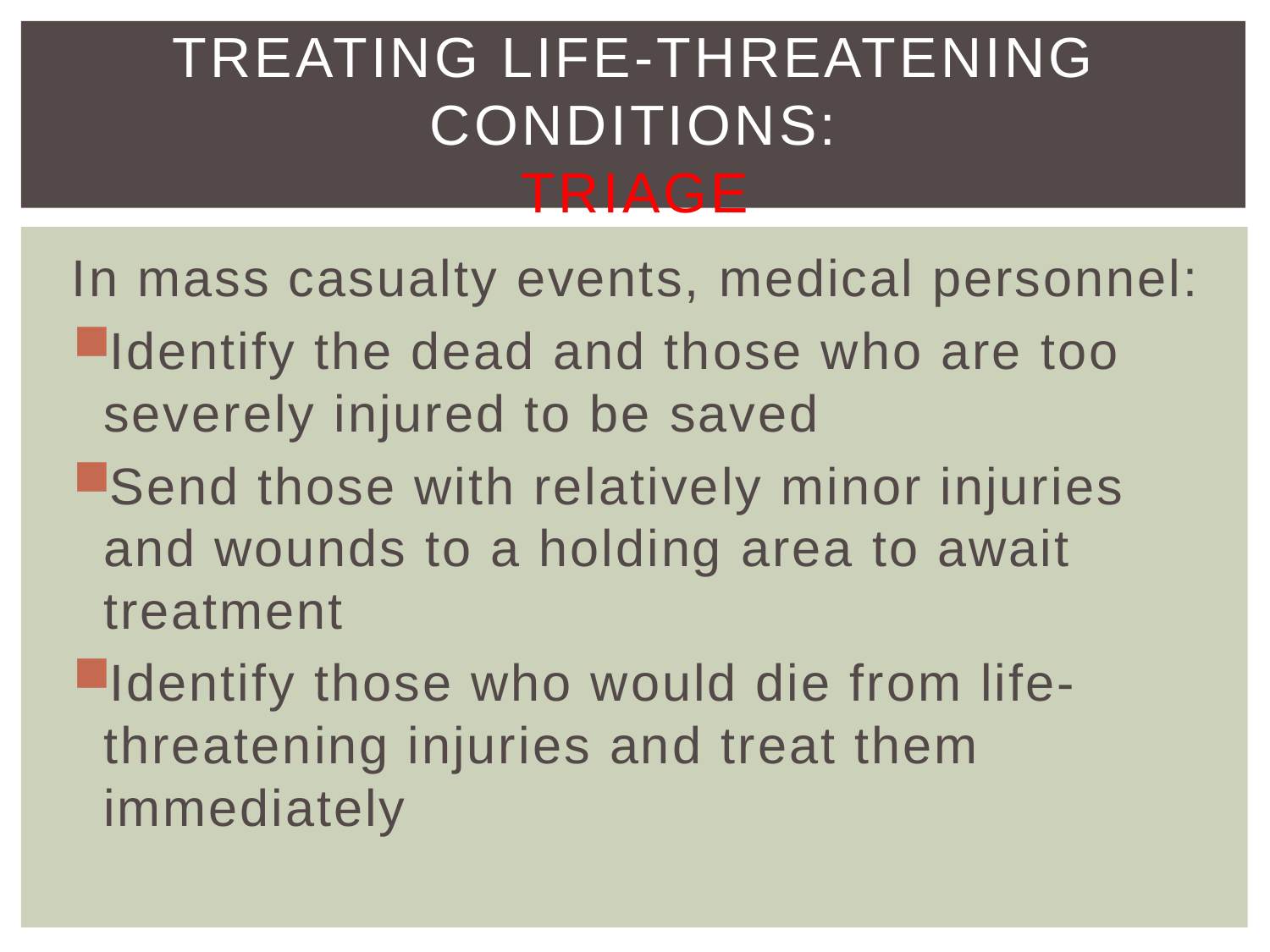

# Treating Life-Threatening Conditions: TRIAGE
In mass casualty events, medical personnel:
Identify the dead and those who are too severely injured to be saved
Send those with relatively minor injuries and wounds to a holding area to await treatment
Identify those who would die from life-threatening injuries and treat them immediately